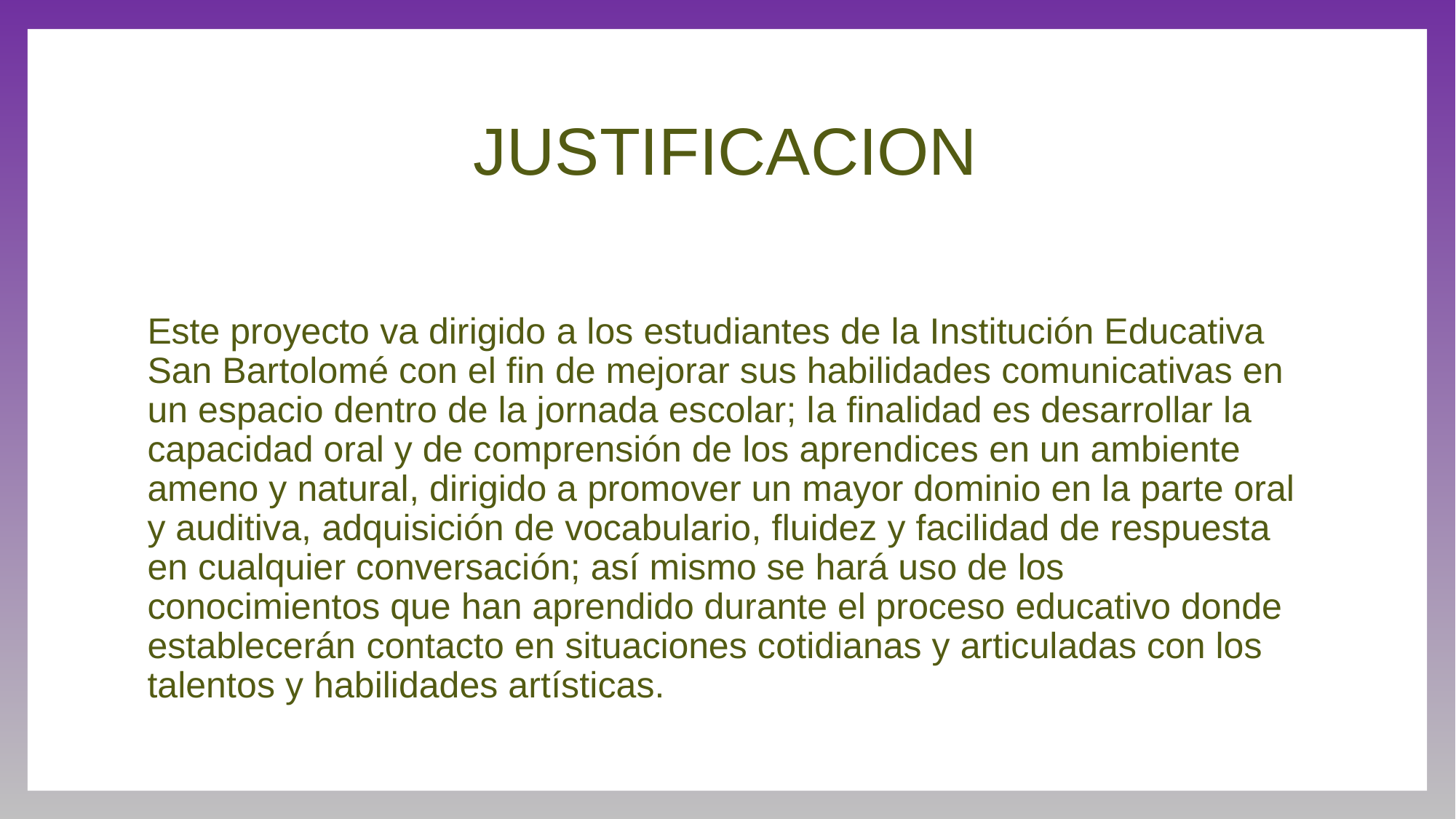

# JUSTIFICACION

Este proyecto va dirigido a los estudiantes de la Institución Educativa San Bartolomé con el fin de mejorar sus habilidades comunicativas en un espacio dentro de la jornada escolar; la finalidad es desarrollar la capacidad oral y de comprensión de los aprendices en un ambiente ameno y natural, dirigido a promover un mayor dominio en la parte oral y auditiva, adquisición de vocabulario, fluidez y facilidad de respuesta en cualquier conversación; así mismo se hará uso de los conocimientos que han aprendido durante el proceso educativo donde   establecerán contacto en situaciones cotidianas y articuladas con los talentos y habilidades artísticas.